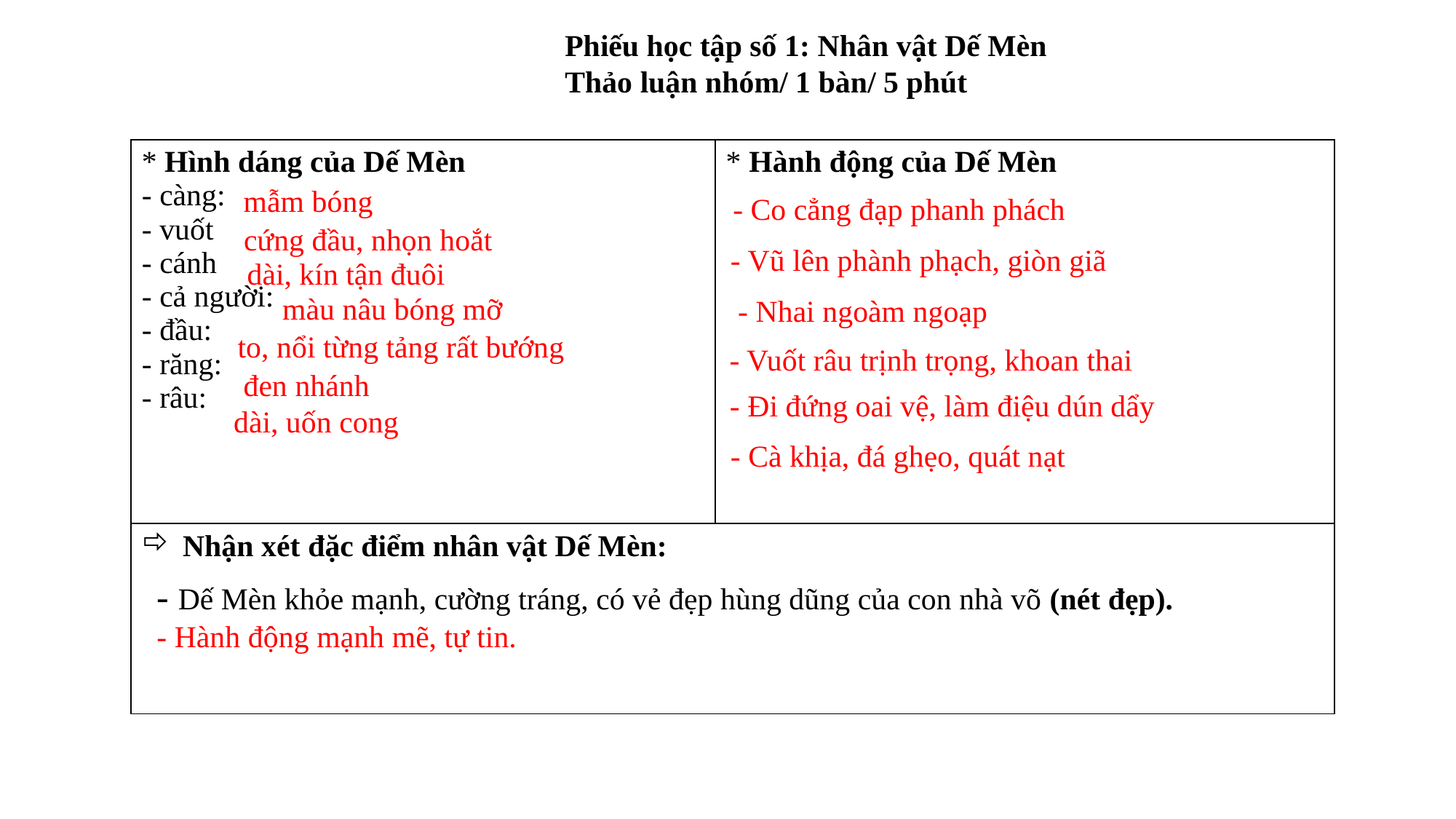

Phiếu học tập số 1: Nhân vật Dế Mèn
Thảo luận nhóm/ 1 bàn/ 5 phút
| \* Hình dáng của Dế Mèn - càng: - vuốt - cánh - cả người: - đầu: - răng: - râu: | \* Hành động của Dế Mèn |
| --- | --- |
| Nhận xét đặc điểm nhân vật Dế Mèn: |  |
mẫm bóng
- Co cẳng đạp phanh phách
cứng đầu, nhọn hoắt
- Vũ lên phành phạch, giòn giã
dài, kín tận đuôi
màu nâu bóng mỡ
- Nhai ngoàm ngoạp
to, nổi từng tảng rất bướng
- Vuốt râu trịnh trọng, khoan thai
đen nhánh
- Đi đứng oai vệ, làm điệu dún dẩy
dài, uốn cong
- Cà khịa, đá ghẹo, quát nạt
- Dế Mèn khỏe mạnh, cường tráng, có vẻ đẹp hùng dũng của con nhà võ (nét đẹp).
- Hành động mạnh mẽ, tự tin.